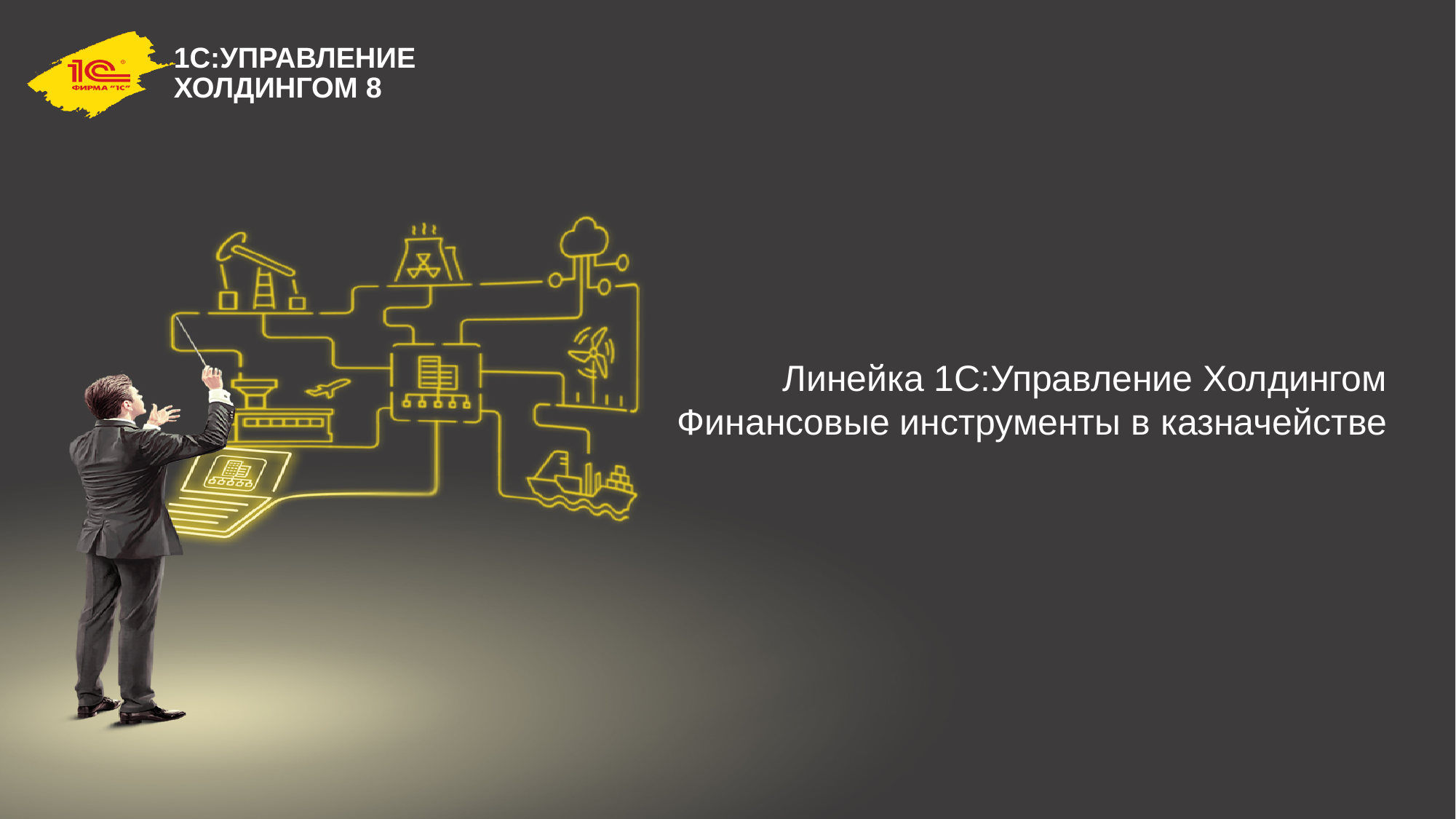

Линейка 1С:Управление Холдингом
Финансовые инструменты в казначействе